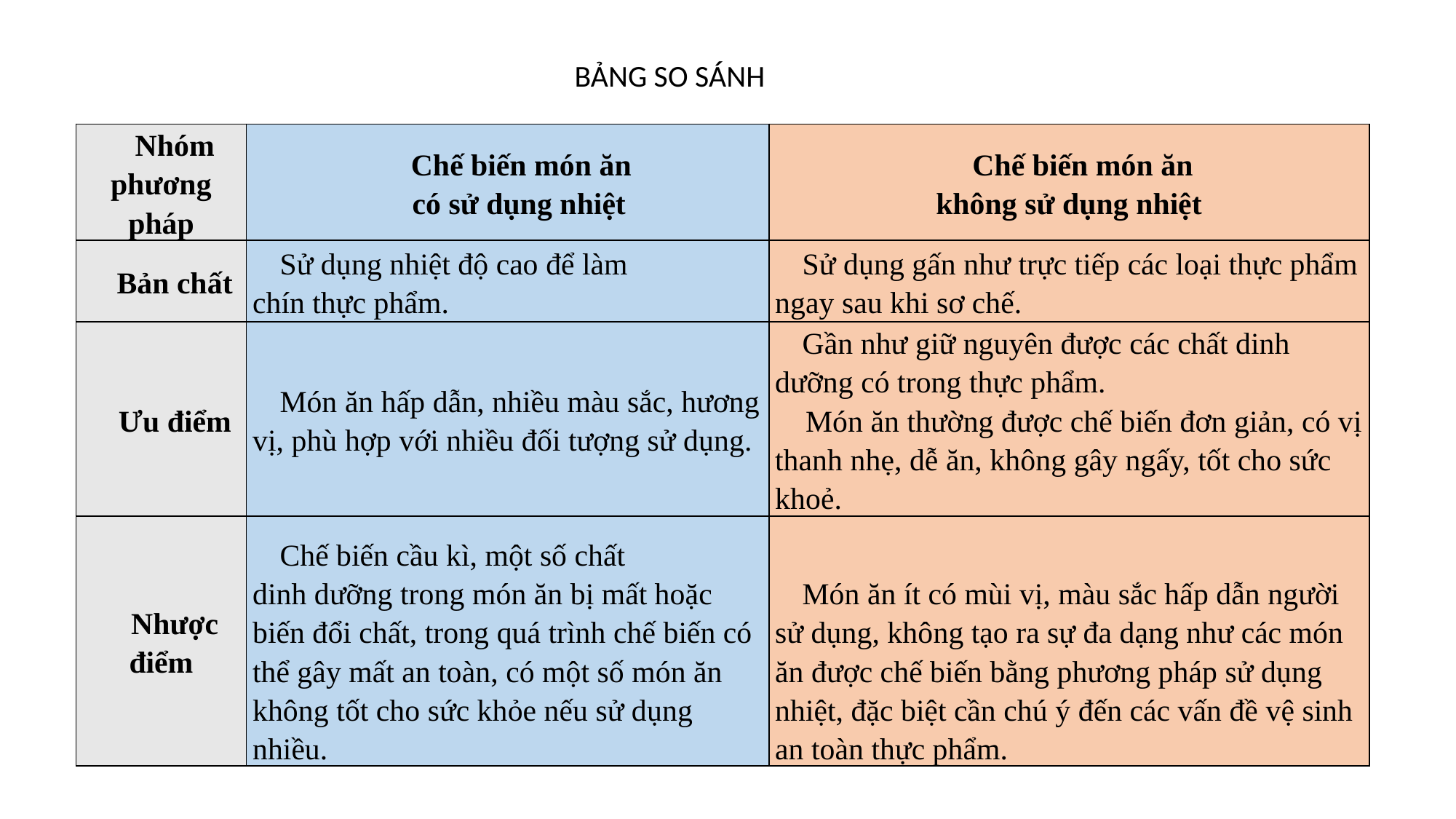

BẢNG SO SÁNH
| Nhóm phương pháp | Chế biến món ăn có sử dụng nhiệt | Chế biến món ăn không sử dụng nhiệt |
| --- | --- | --- |
| Bản chất | Sử dụng nhiệt độ cao để làm chín thực phẩm. | Sử dụng gấn như trực tiếp các loại thực phẩm ngay sau khi sơ chế. |
| Ưu điểm | Món ăn hấp dẫn, nhiều màu sắc, hương vị, phù hợp với nhiều đối tượng sử dụng. | Gần như giữ nguyên được các chất dinh dưỡng có trong thực phẩm. Món ăn thường được chế biến đơn giản, có vị thanh nhẹ, dễ ăn, không gây ngấy, tốt cho sức khoẻ. |
| Nhược điểm | Chế biến cầu kì, một số chất dinh dưỡng trong món ăn bị mất hoặc biến đổi chất, trong quá trình chế biến có thể gây mất an toàn, có một số món ăn không tốt cho sức khỏe nếu sử dụng nhiều. | Món ăn ít có mùi vị, màu sắc hấp dẫn người sử dụng, không tạo ra sự đa dạng như các món ăn được chế biến bằng phương pháp sử dụng nhiệt, đặc biệt cần chú ý đến các vấn đề vệ sinh an toàn thực phẩm. |